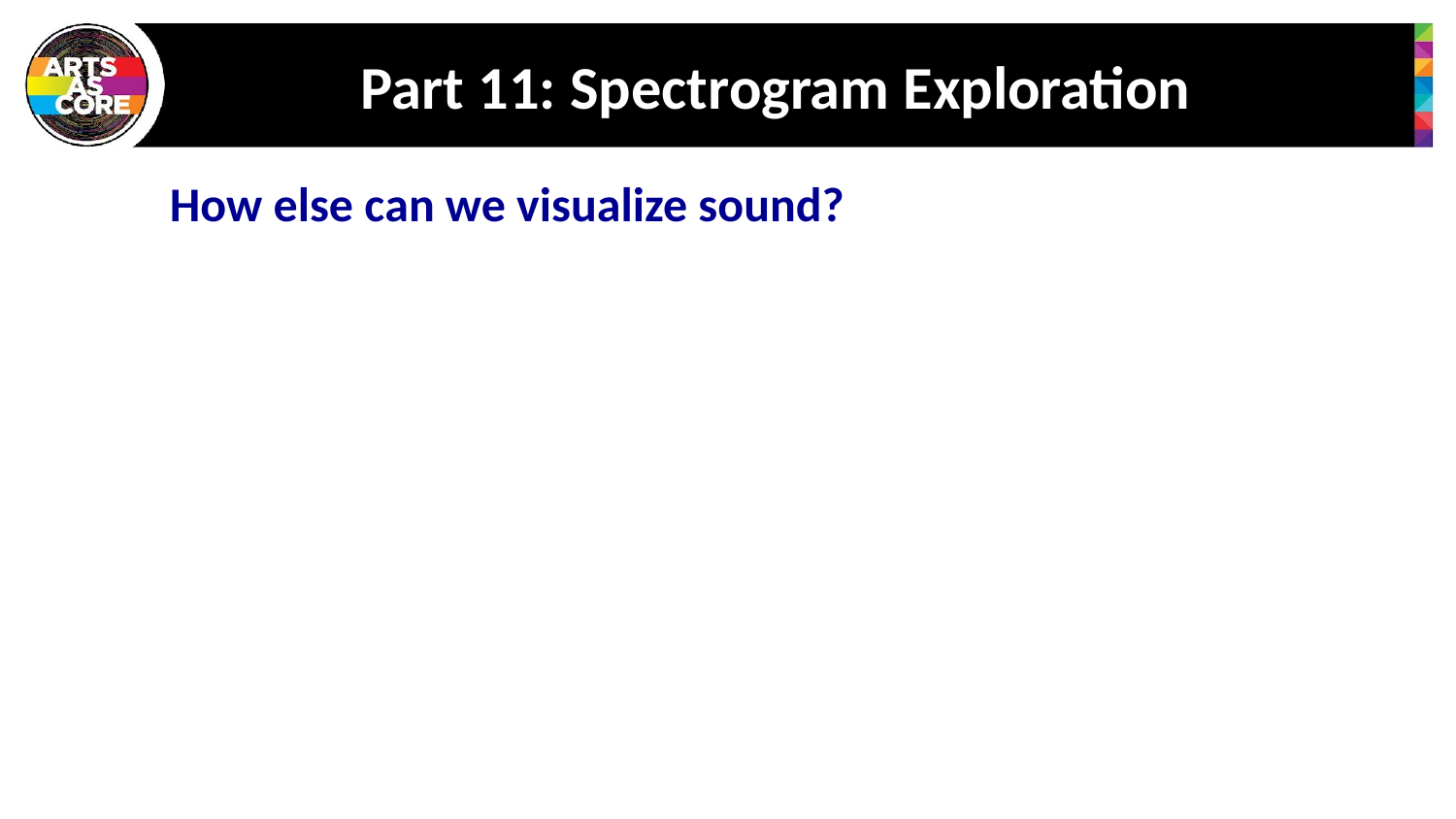

# Part 11: Spectrogram Exploration
How else can we visualize sound?